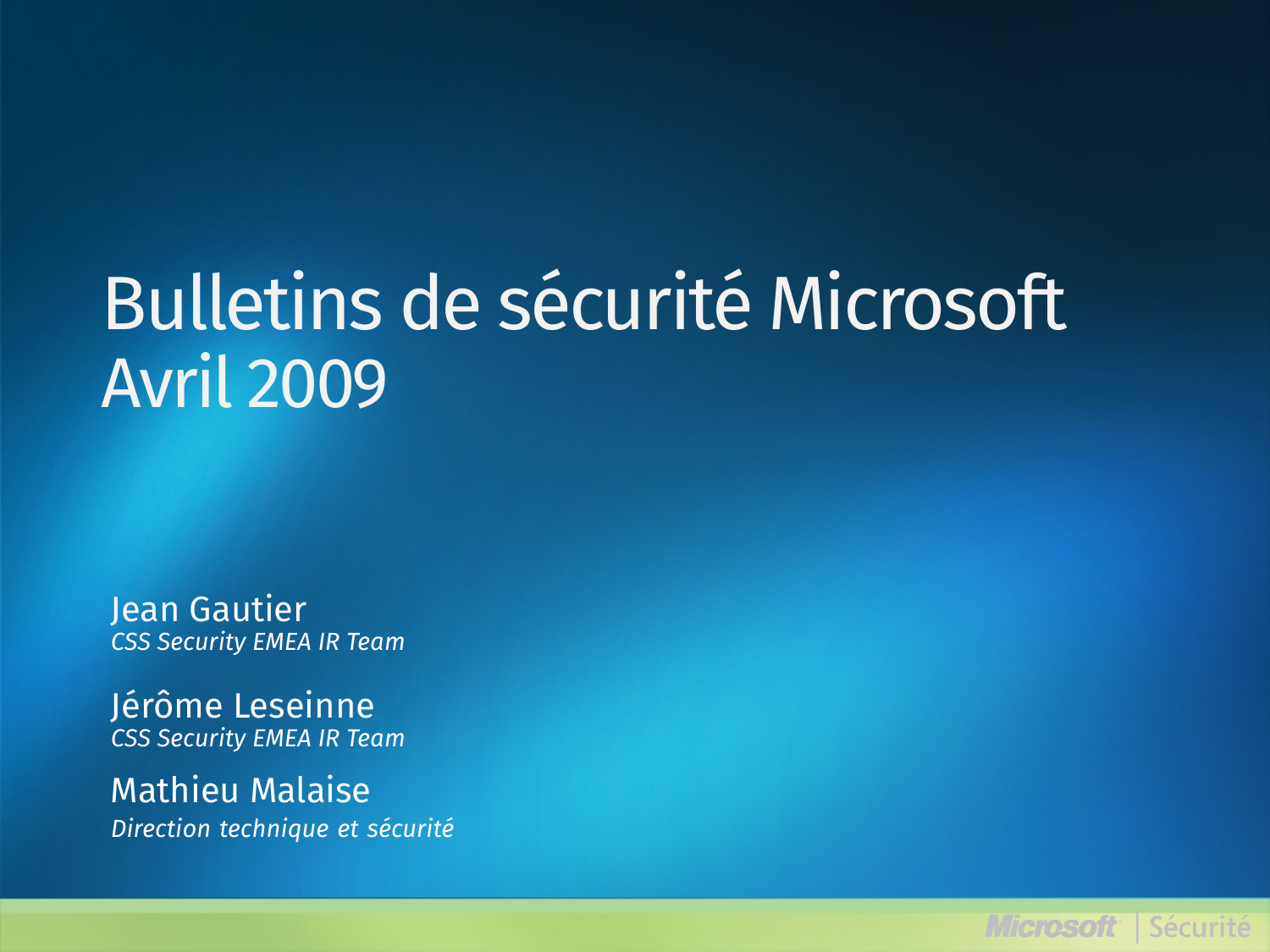

# Bulletins de sécurité Microsoft Avril 2009
Jean Gautier
CSS Security EMEA IR Team

Jérôme Leseinne
CSS Security EMEA IR Team
Mathieu Malaise
Direction technique et sécurité